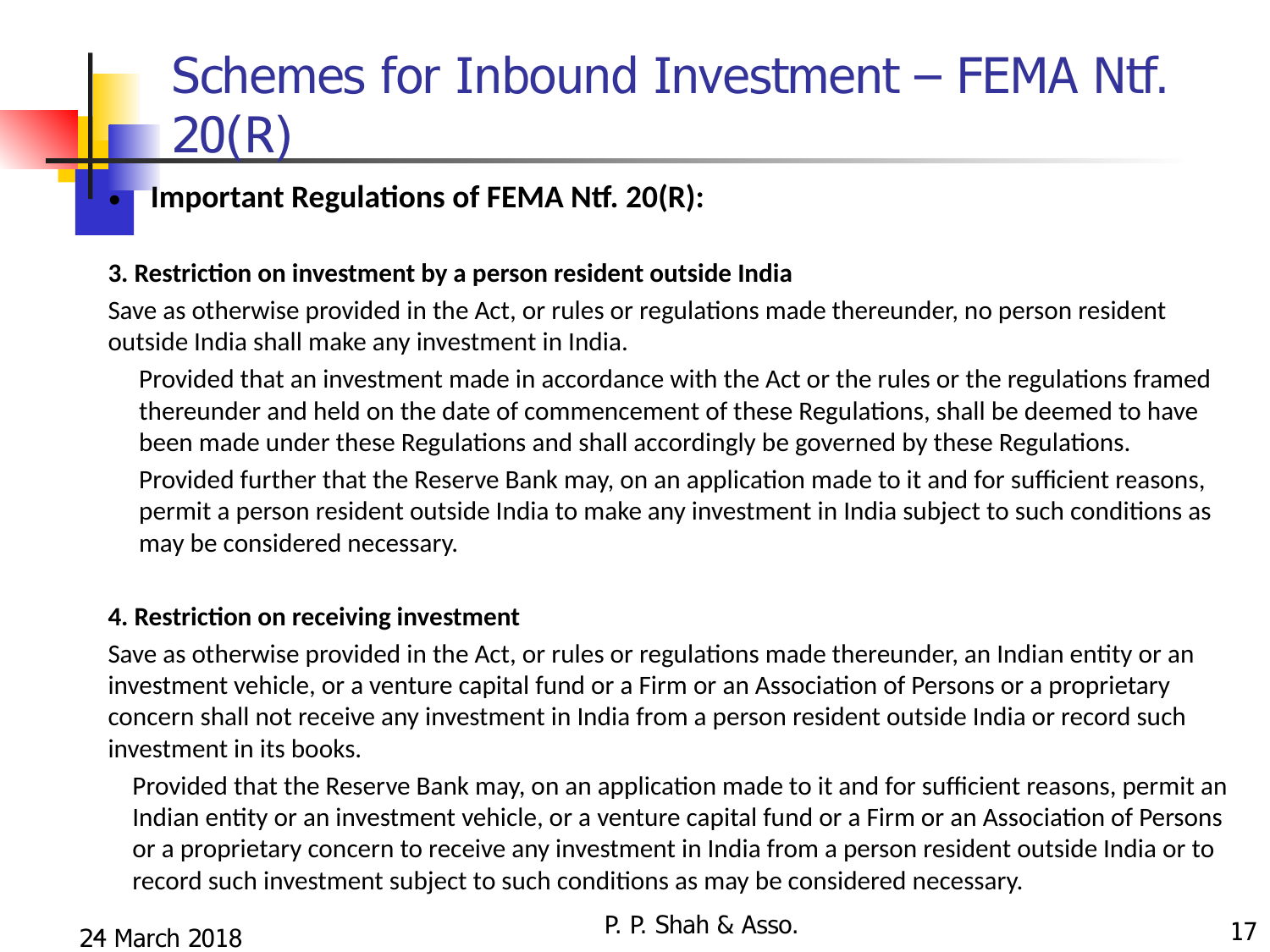

# Schemes for Inbound Investment – FEMA Ntf. 20(R)
•     Important Regulations of FEMA Ntf. 20(R):

3. Restriction on investment by a person resident outside India
Save as otherwise provided in the Act, or rules or regulations made thereunder, no person resident outside India shall make any investment in India.
Provided that an investment made in accordance with the Act or the rules or the regulations framed thereunder and held on the date of commencement of these Regulations, shall be deemed to have been made under these Regulations and shall accordingly be governed by these Regulations.
Provided further that the Reserve Bank may, on an application made to it and for sufficient reasons, permit a person resident outside India to make any investment in India subject to such conditions as may be considered necessary.

4. Restriction on receiving investment
Save as otherwise provided in the Act, or rules or regulations made thereunder, an Indian entity or an investment vehicle, or a venture capital fund or a Firm or an Association of Persons or a proprietary concern shall not receive any investment in India from a person resident outside India or record such investment in its books.
Provided that the Reserve Bank may, on an application made to it and for sufficient reasons, permit an Indian entity or an investment vehicle, or a venture capital fund or a Firm or an Association of Persons or a proprietary concern to receive any investment in India from a person resident outside India or to record such investment subject to such conditions as may be considered necessary.
P. P. Shah & Asso.
17
24 March 2018